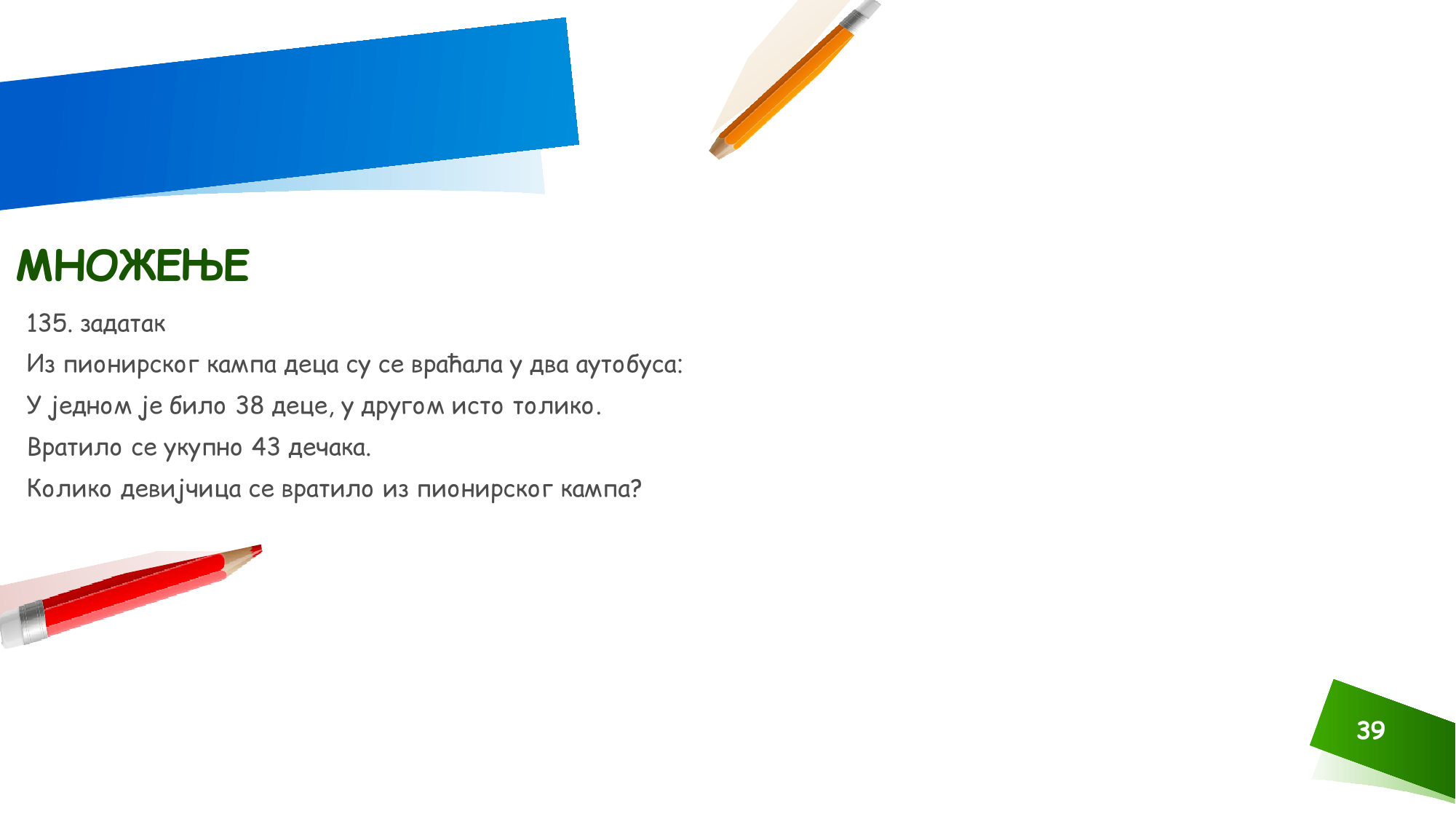

МНОЖЕЊЕ
135. задатак
Из пионирског кампа деца су се враћала у два аутобуса:
У једном је било 38 деце, у другом исто толико.
Вратило се укупно 43 дечака.
Колико девијчица се вратило из пионирског кампа?

39